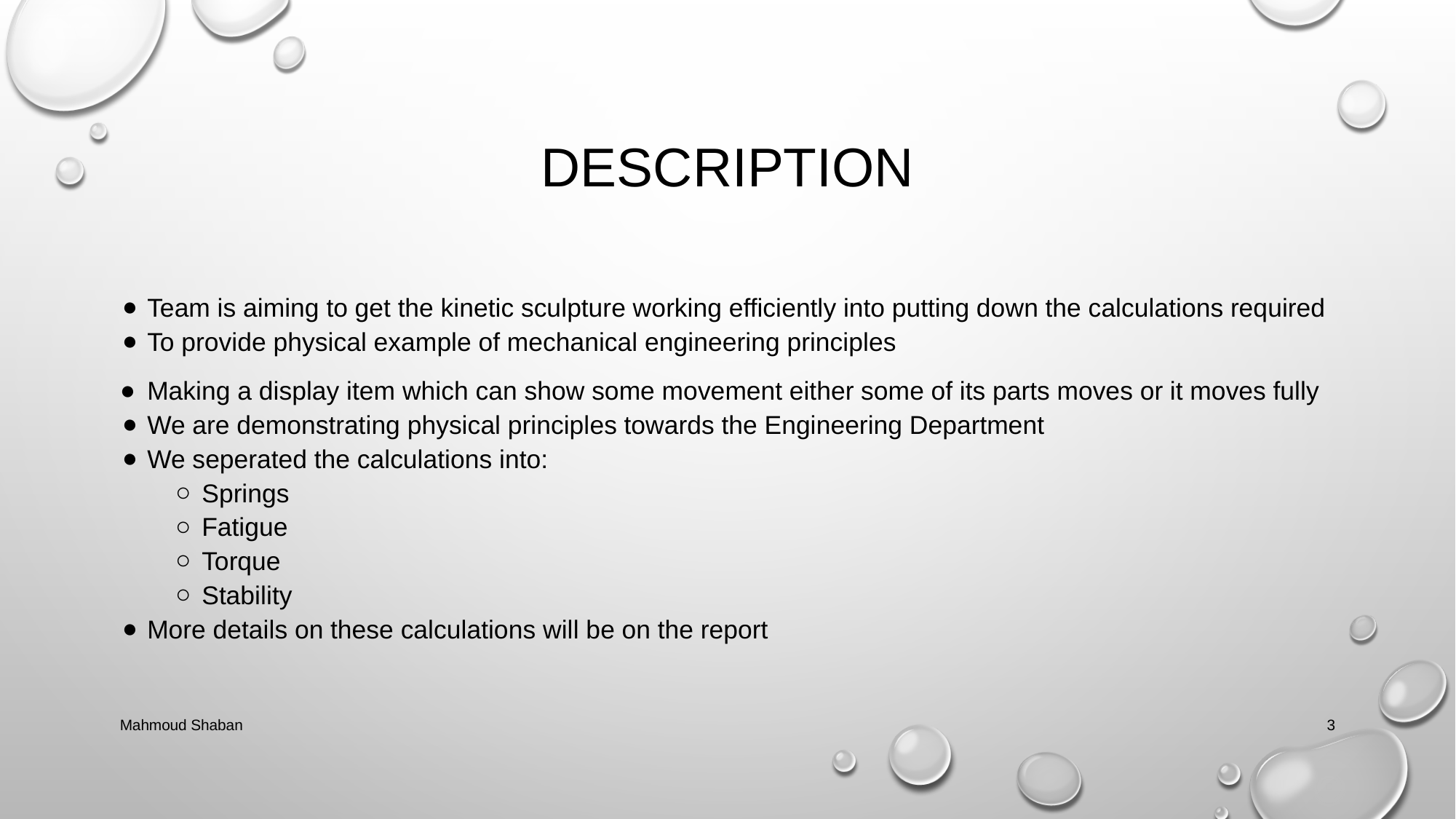

# DESCRIPTION
Team is aiming to get the kinetic sculpture working efficiently into putting down the calculations required
To provide physical example of mechanical engineering principles
Making a display item which can show some movement either some of its parts moves or it moves fully
We are demonstrating physical principles towards the Engineering Department
We seperated the calculations into:
Springs
Fatigue
Torque
Stability
More details on these calculations will be on the report

Mahmoud Shaban
3